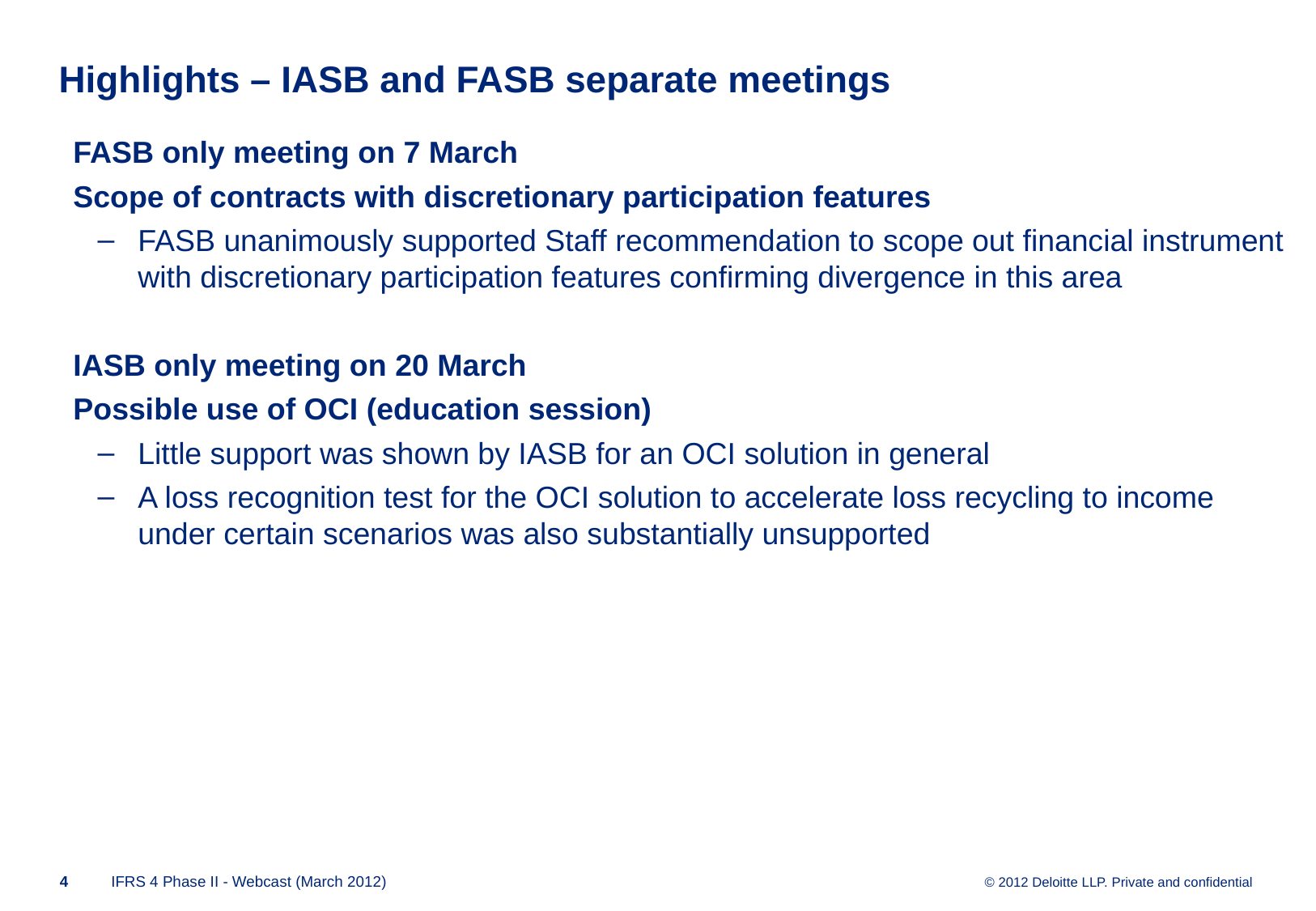

# Highlights – IASB and FASB separate meetings
FASB only meeting on 7 March
Scope of contracts with discretionary participation features
FASB unanimously supported Staff recommendation to scope out financial instrument with discretionary participation features confirming divergence in this area

IASB only meeting on 20 March
Possible use of OCI (education session)
Little support was shown by IASB for an OCI solution in general
A loss recognition test for the OCI solution to accelerate loss recycling to income under certain scenarios was also substantially unsupported
4
IFRS 4 Phase II - Webcast (March 2012)